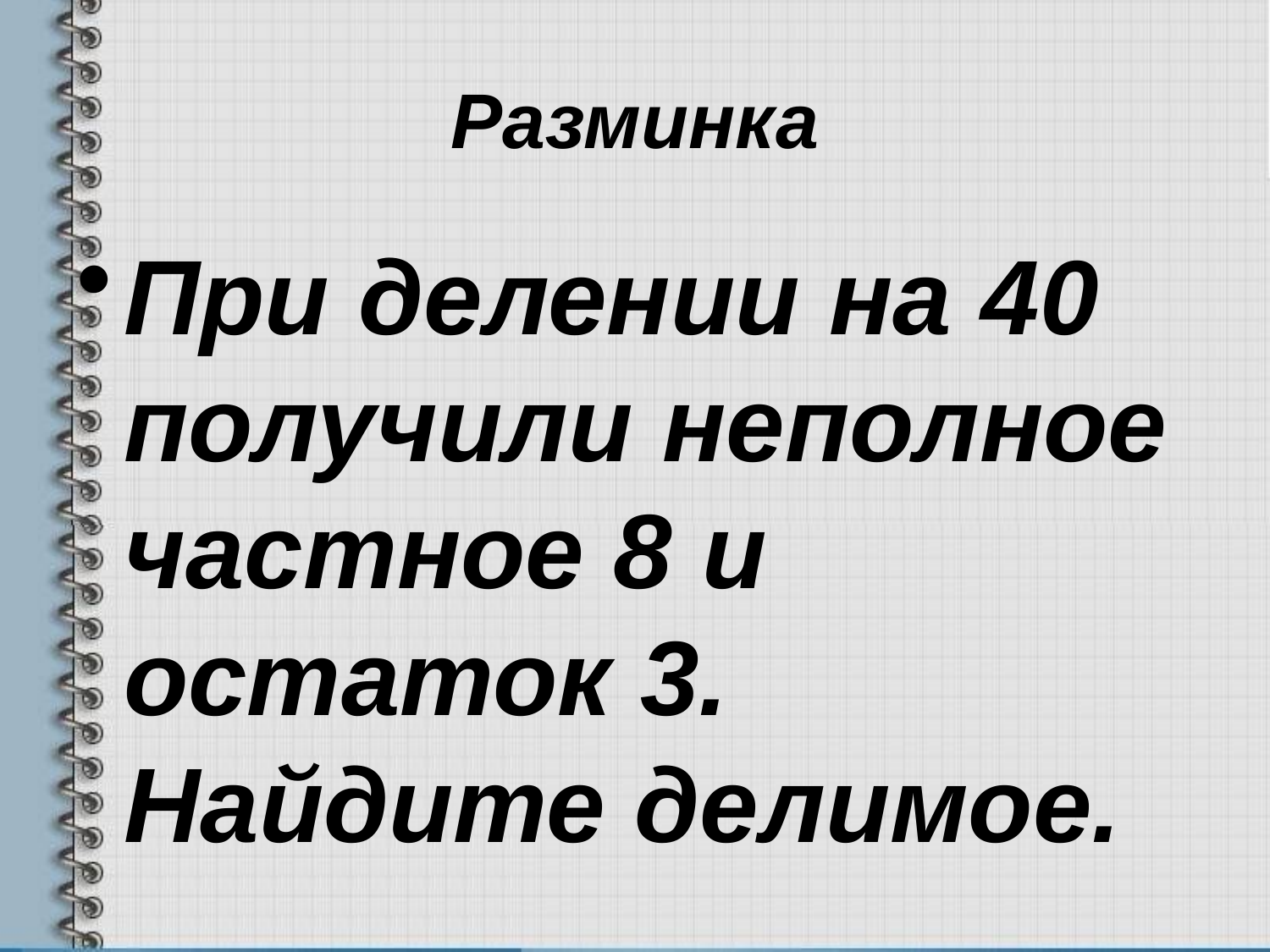

# Разминка
При делении на 40 получили неполное частное 8 и остаток 3. Найдите делимое.